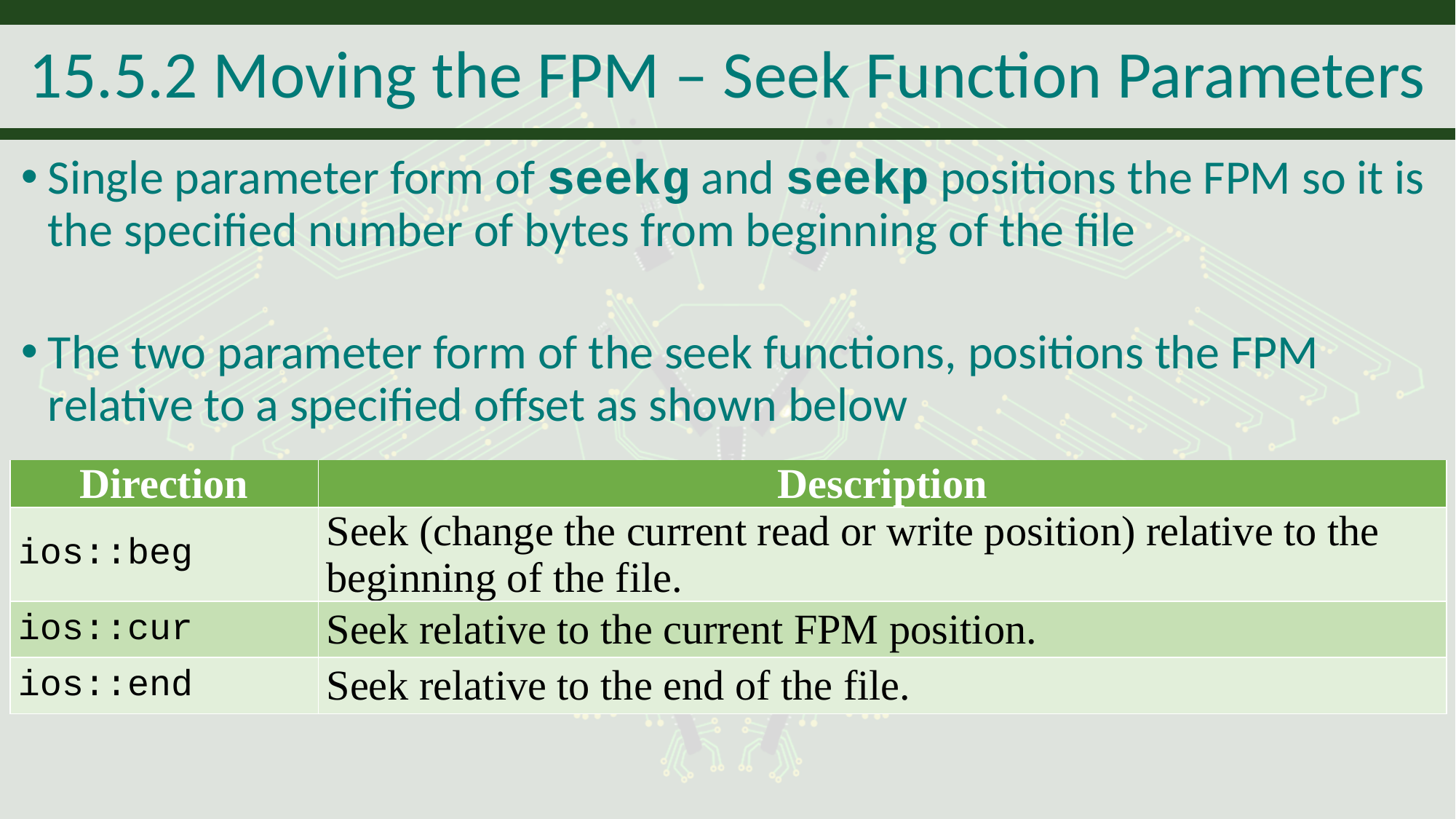

# 15.5.2 Moving the FPM – Seek Function Parameters
Single parameter form of seekg and seekp positions the FPM so it is the specified number of bytes from beginning of the file

The two parameter form of the seek functions, positions the FPM  relative to a specified offset as shown below
| Direction | Description |
| --- | --- |
| ios::beg | Seek (change the current read or write position) relative to the beginning of the file. |
| ios::cur | Seek relative to the current FPM position. |
| ios::end | Seek relative to the end of the file. |